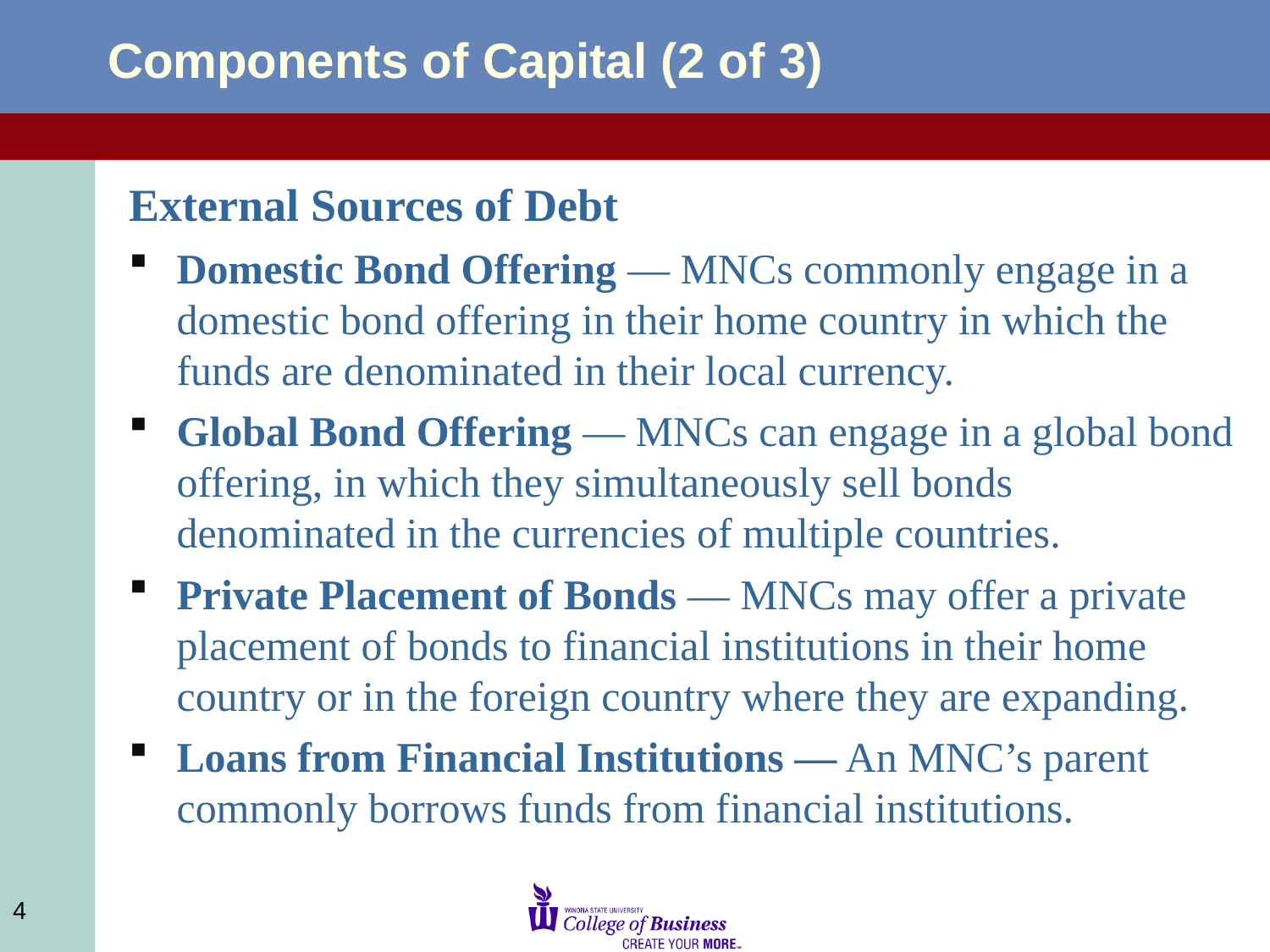

# Components of Capital (2 of 3)
External Sources of Debt
Domestic Bond Offering — MNCs commonly engage in a domestic bond offering in their home country in which the funds are denominated in their local currency.
Global Bond Offering — MNCs can engage in a global bond offering, in which they simultaneously sell bonds denominated in the currencies of multiple countries.
Private Placement of Bonds — MNCs may offer a private placement of bonds to financial institutions in their home country or in the foreign country where they are expanding.
Loans from Financial Institutions — An MNC’s parent commonly borrows funds from financial institutions.

4